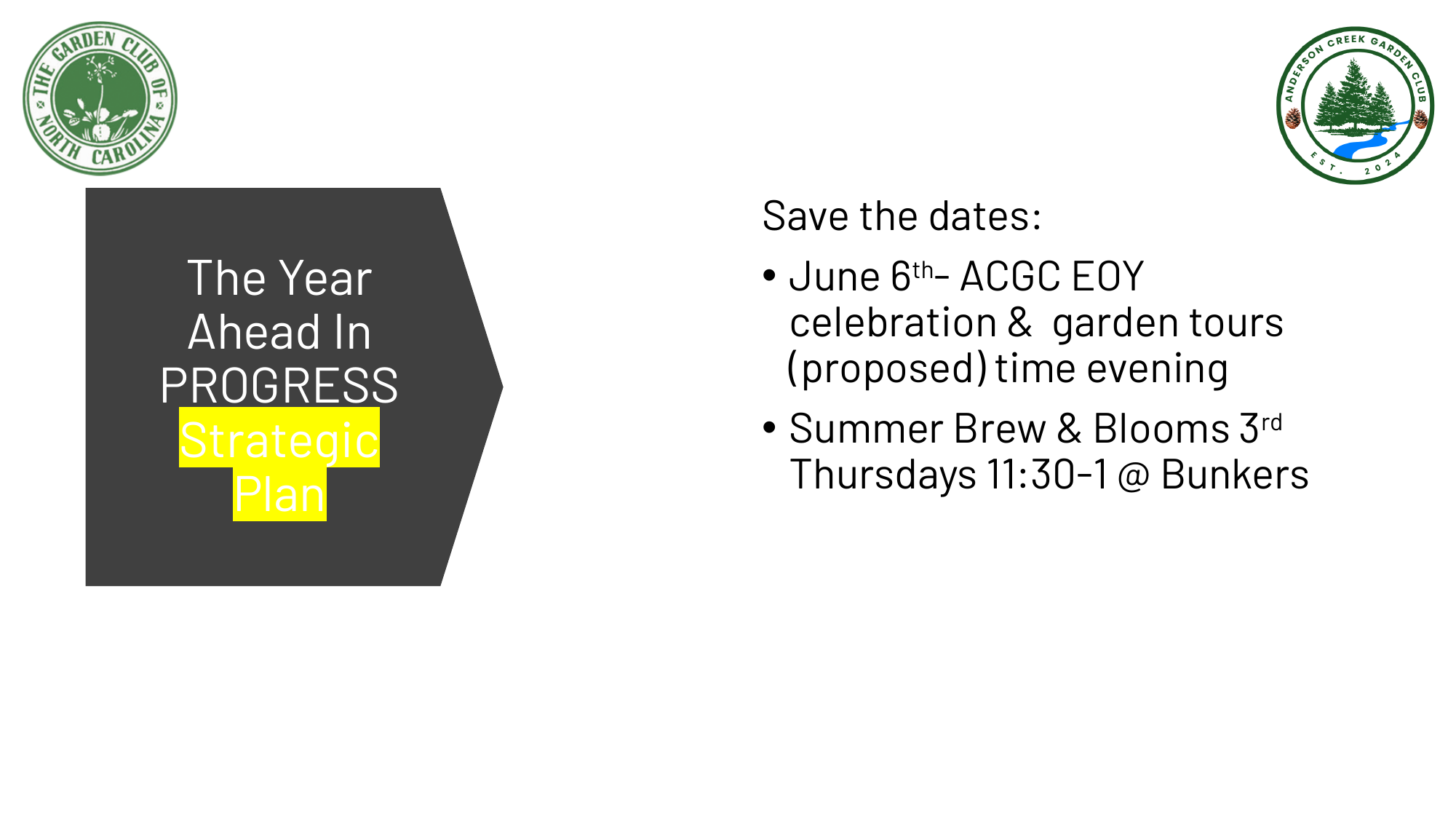

Save the dates:
June 6th- ACGC EOY celebration &  garden tours (proposed) time evening
Summer Brew & Blooms 3rd Thursdays 11:30-1 @ Bunkers

# The Year Ahead In PROGRESS Strategic Plan